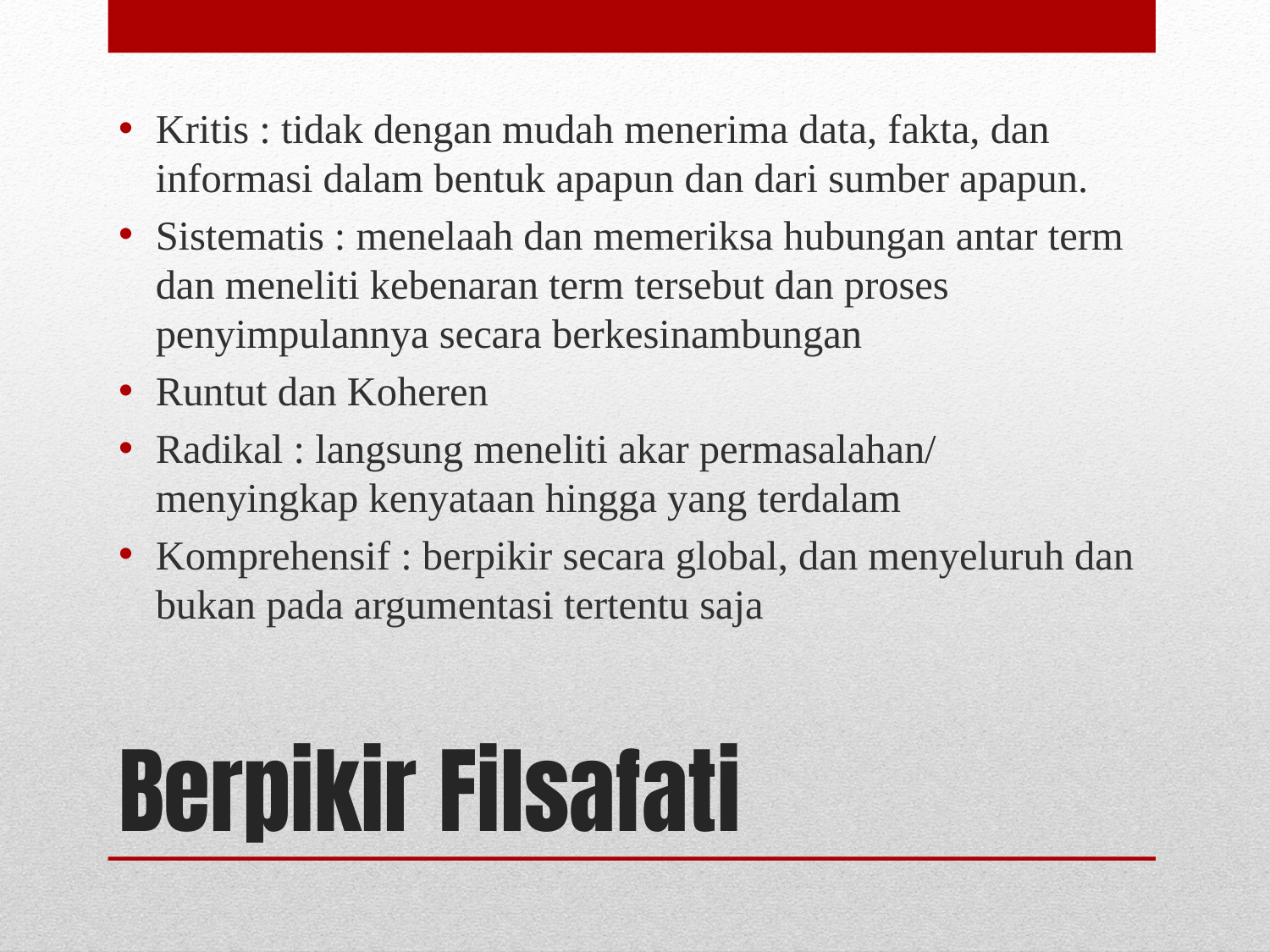

Kritis : tidak dengan mudah menerima data, fakta, dan informasi dalam bentuk apapun dan dari sumber apapun.
Sistematis : menelaah dan memeriksa hubungan antar term dan meneliti kebenaran term tersebut dan proses penyimpulannya secara berkesinambungan
Runtut dan Koheren
Radikal : langsung meneliti akar permasalahan/ menyingkap kenyataan hingga yang terdalam
Komprehensif : berpikir secara global, dan menyeluruh dan bukan pada argumentasi tertentu saja
# Berpikir Filsafati